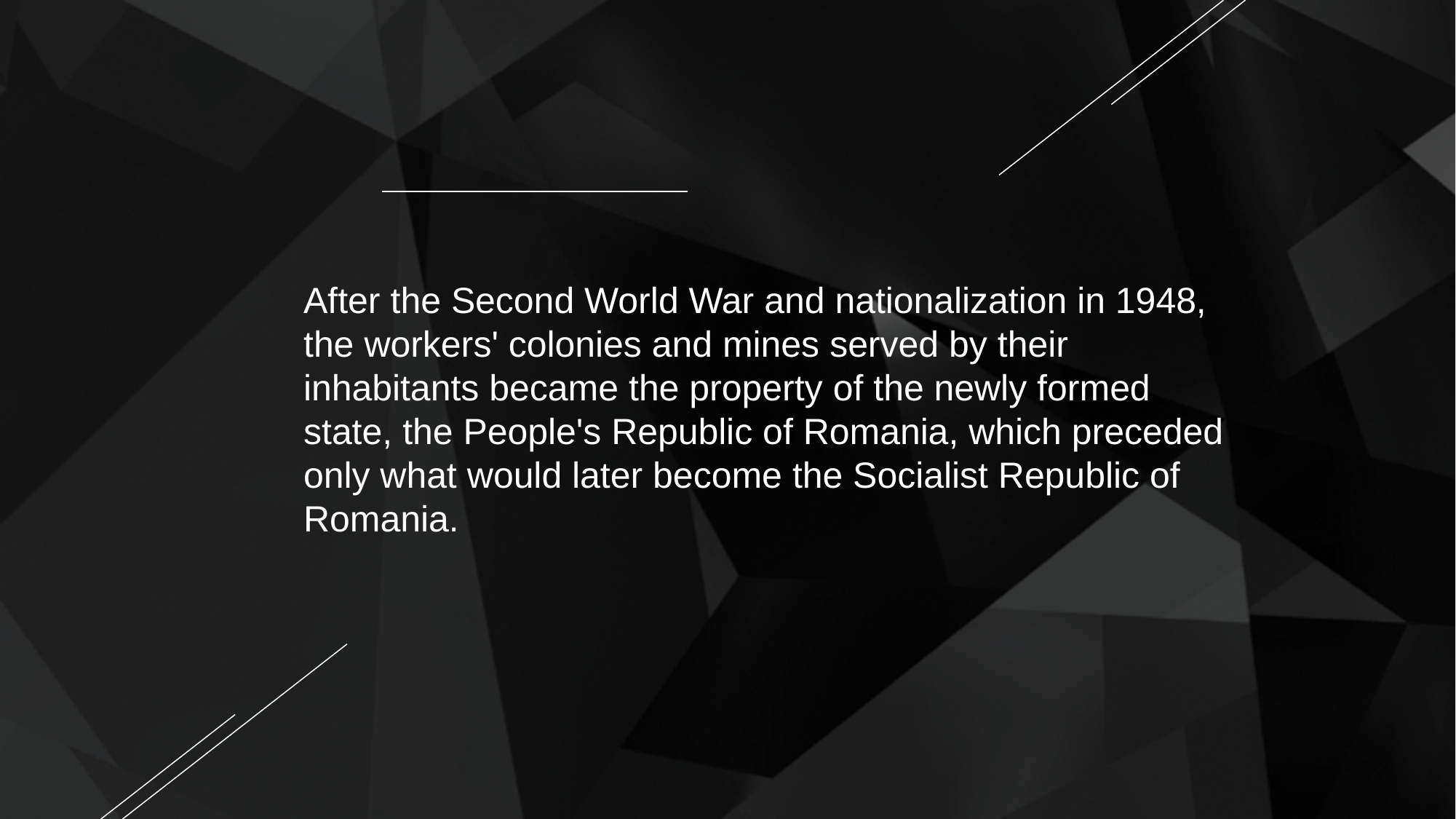

After the Second World War and nationalization in 1948, the workers' colonies and mines served by their inhabitants became the property of the newly formed state, the People's Republic of Romania, which preceded only what would later become the Socialist Republic of Romania.